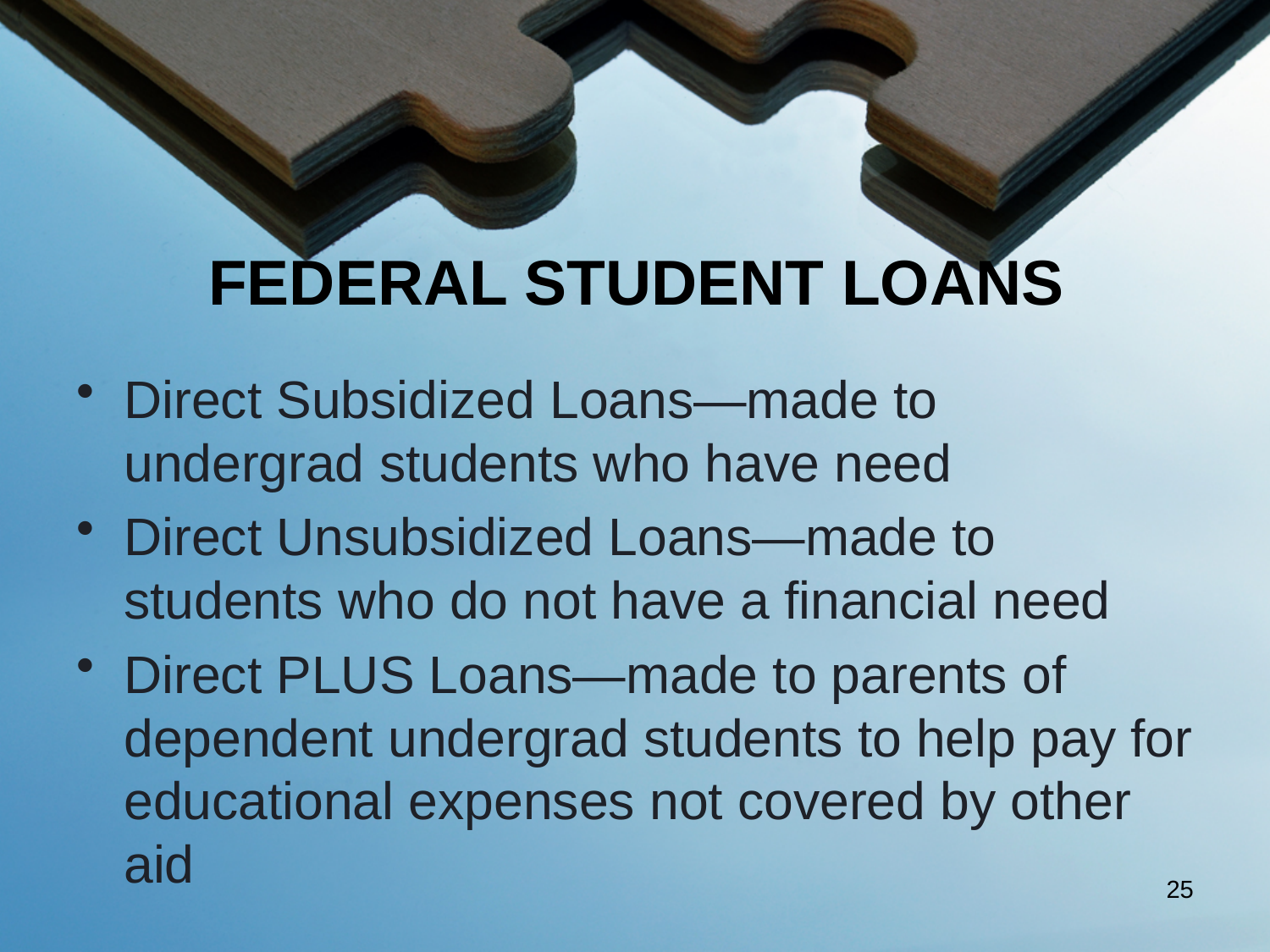

# FEDERAL STUDENT LOANS
Direct Subsidized Loans—made to undergrad students who have need
Direct Unsubsidized Loans—made to students who do not have a financial need
Direct PLUS Loans—made to parents of dependent undergrad students to help pay for educational expenses not covered by other aid
25